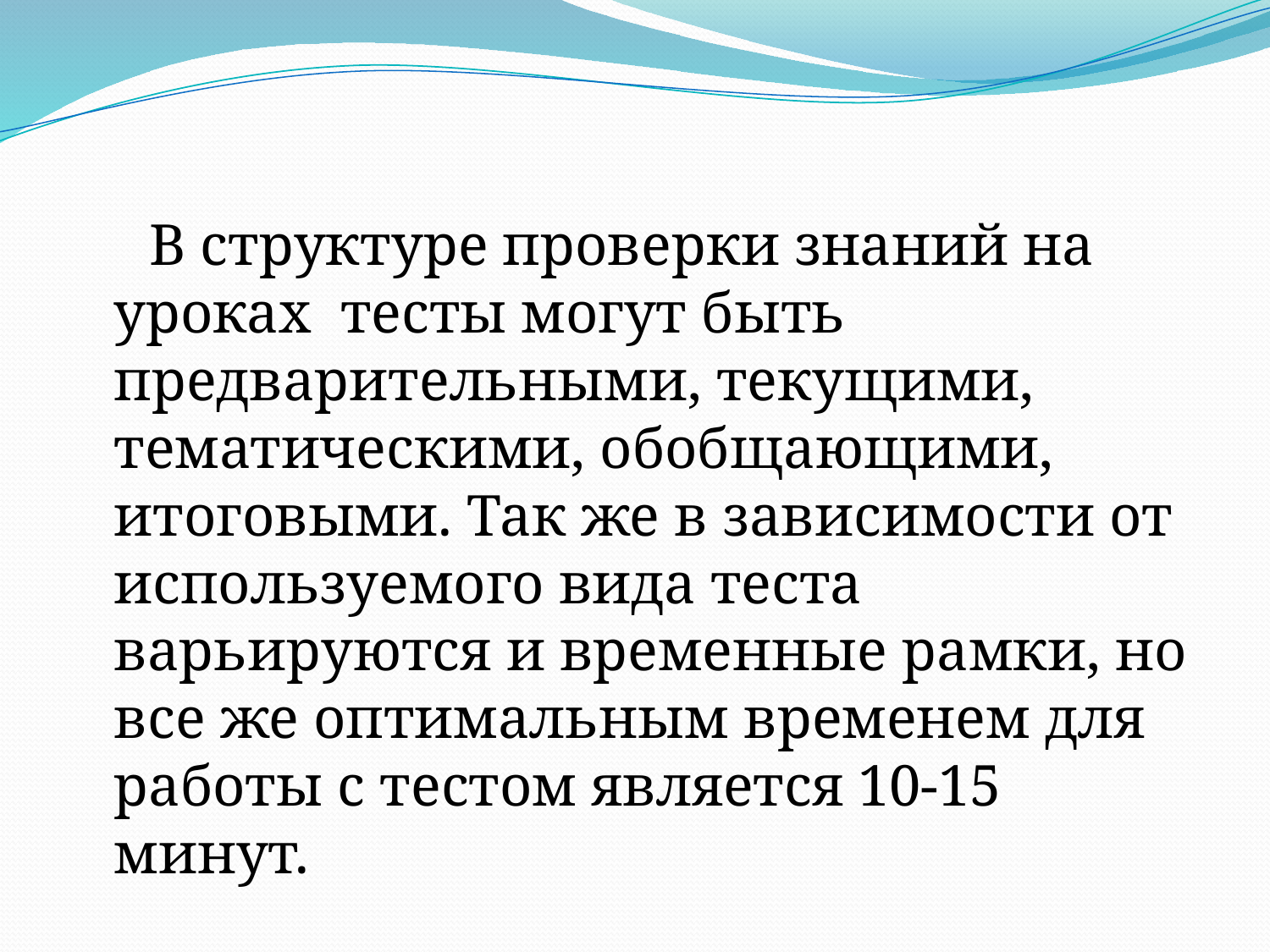

В структуре проверки знаний на уроках  тесты могут быть предварительными, текущими, тематическими, обобщающими, итоговыми. Так же в зависимости от используемого вида теста варьируются и временные рамки, но все же оптимальным временем для работы с тестом является 10-15 минут.